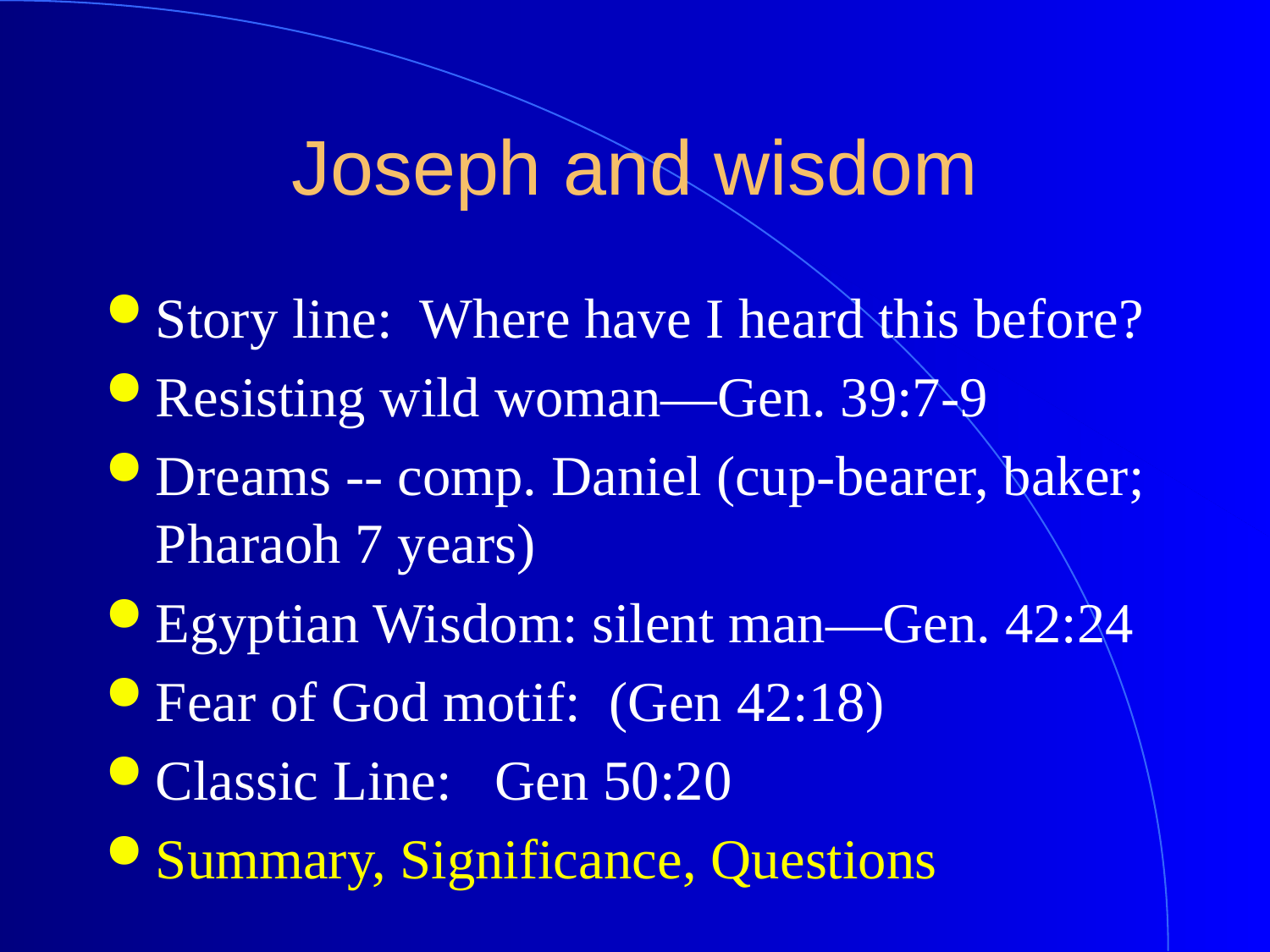

# Joseph and wisdom
Story line:  Where have I heard this before?
Resisting wild woman—Gen. 39:7-9
Dreams -- comp. Daniel (cup-bearer, baker; Pharaoh 7 years)
Egyptian Wisdom: silent man—Gen. 42:24
Fear of God motif:  (Gen 42:18)
Classic Line:   Gen 50:20
Summary, Significance, Questions